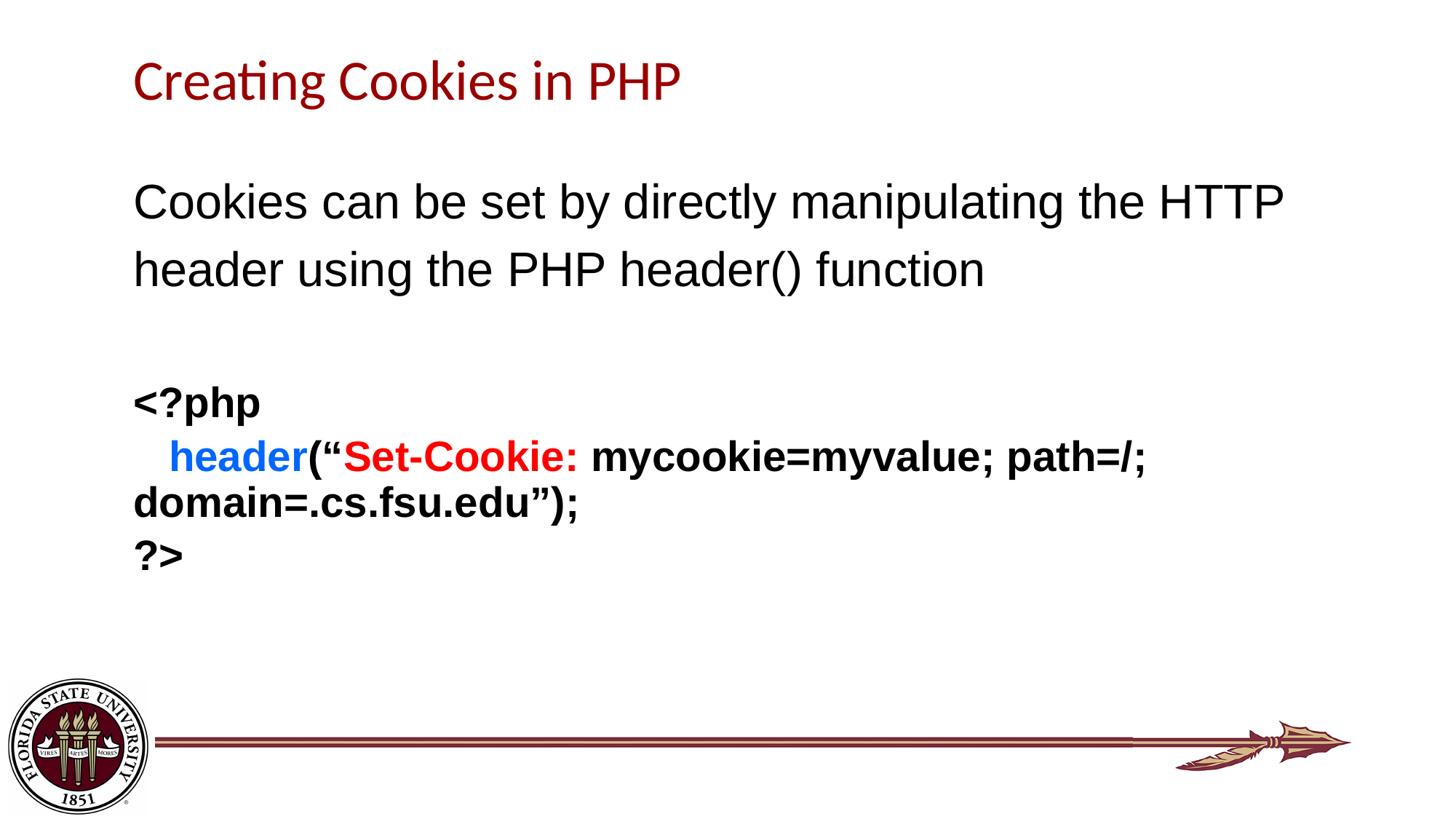

# Creating Cookies in PHP
Cookies can be set by directly manipulating the HTTP header using the PHP header() function

<?php
   header(“Set-Cookie: mycookie=myvalue; path=/; domain=.cs.fsu.edu”);
?>